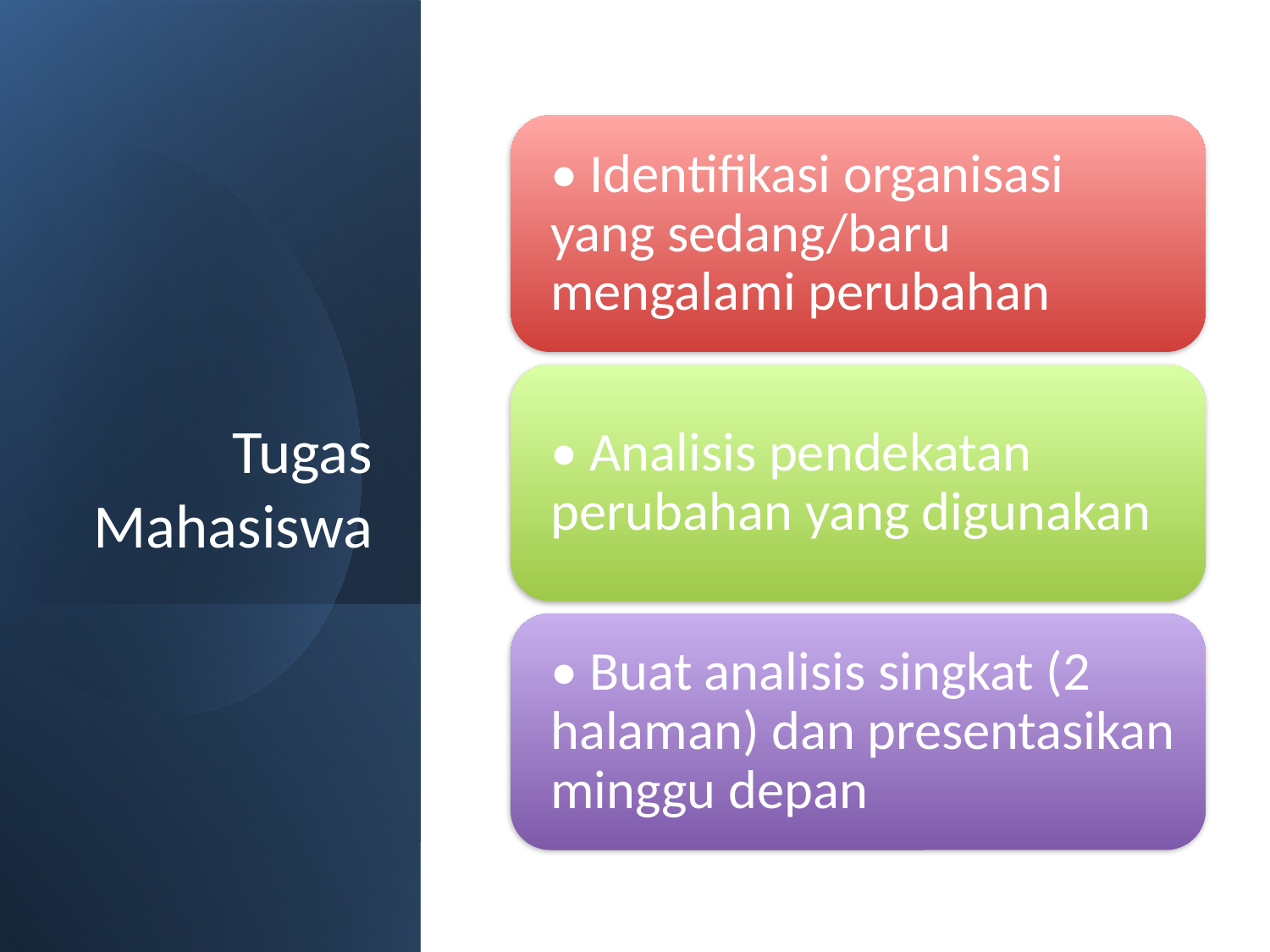

• Identifikasi organisasi yang sedang/baru mengalami perubahan
• Analisis pendekatan perubahan yang digunakan
• Buat analisis singkat (2 halaman) dan presentasikan minggu depan

# Tugas Mahasiswa